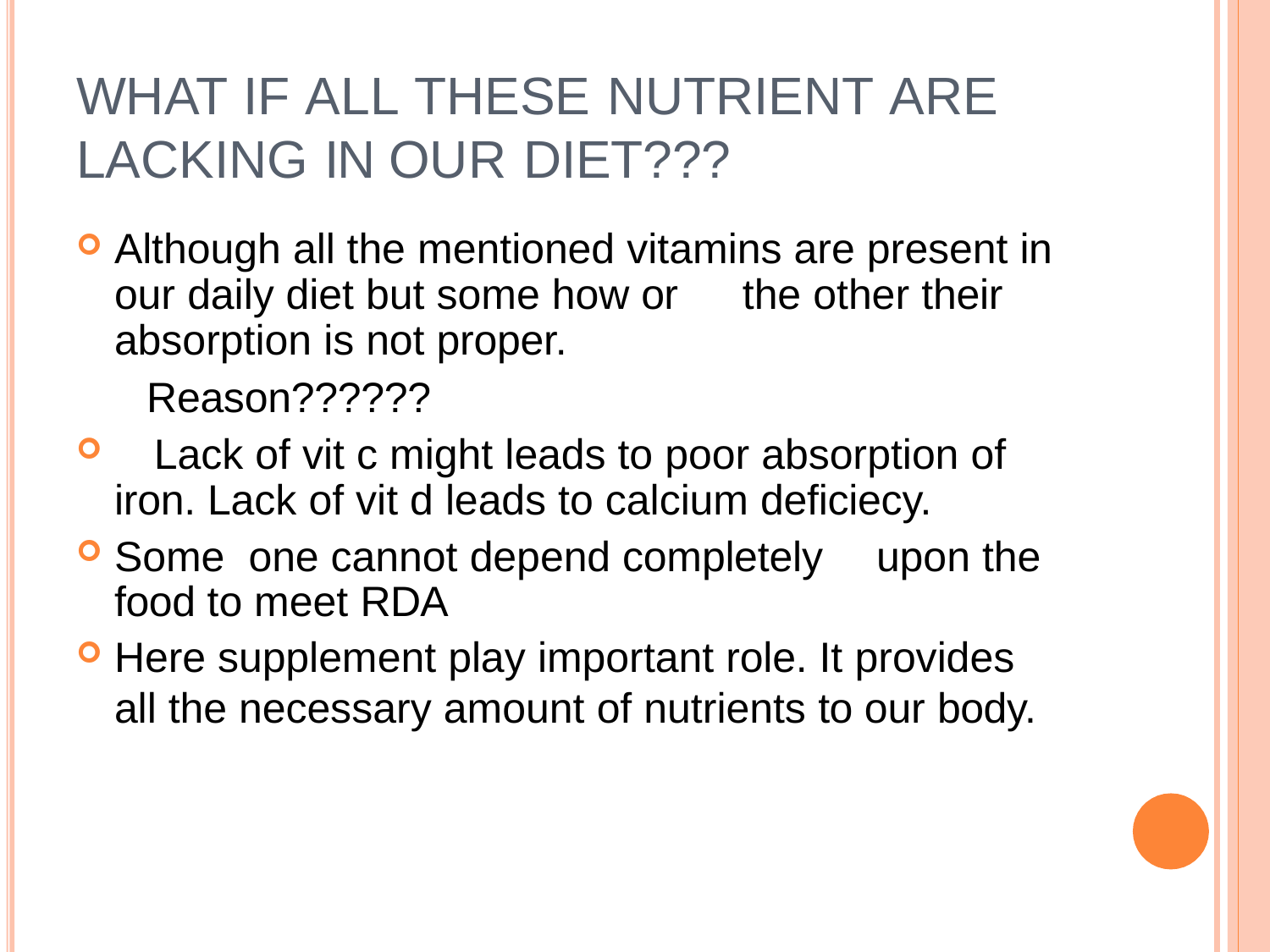

# What if all these nutrient are lacking in our diet???
Although all the mentioned vitamins are present in our daily diet but some how or	the other their absorption is not proper.
Reason??????
	Lack of vit c might leads to poor absorption of iron. Lack of vit d leads to calcium deficiecy.
Some  one cannot depend completely	upon the food to meet RDA
Here supplement play important role. It provides all the necessary amount of nutrients to our body.